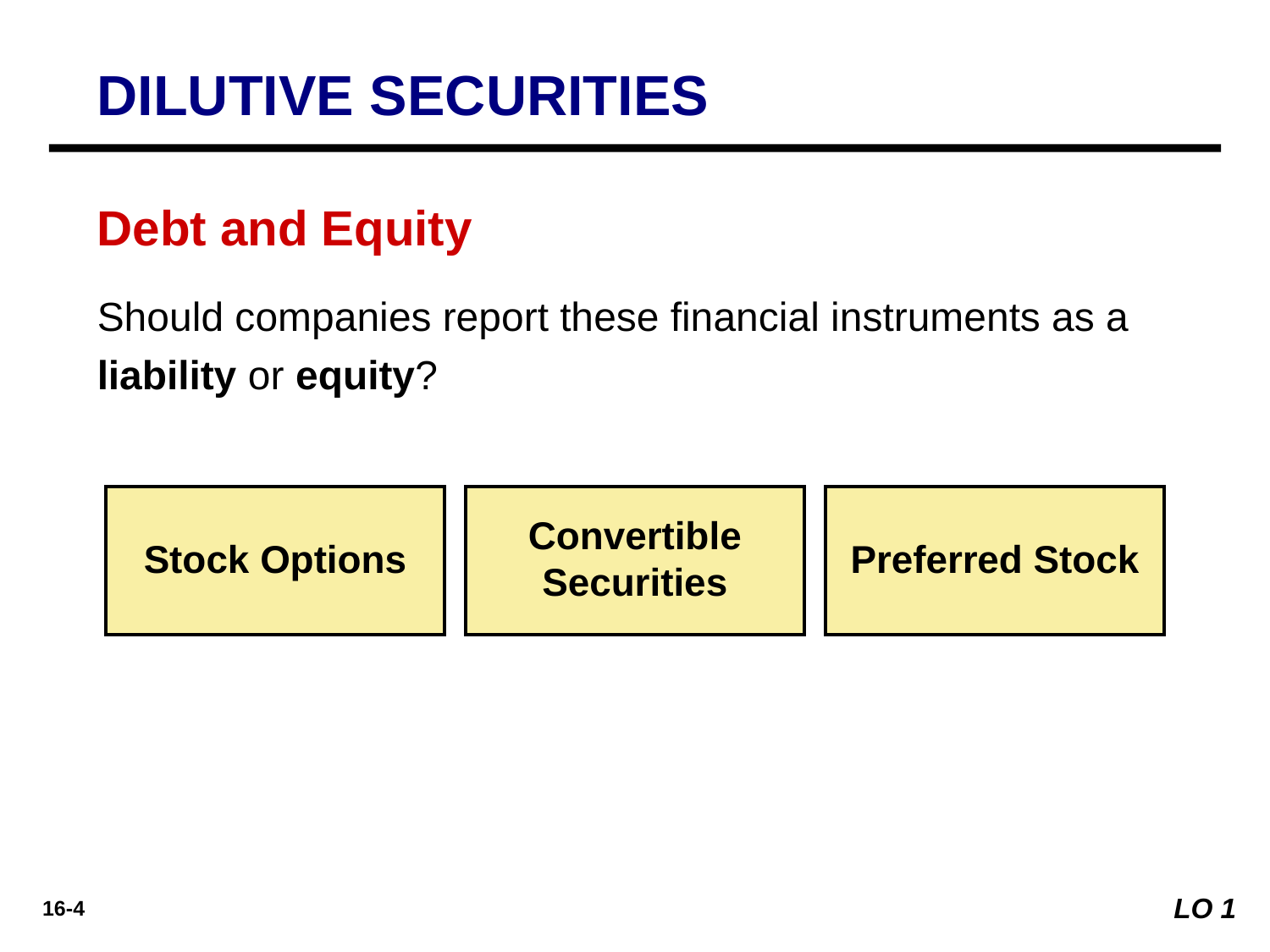

DILUTIVE SECURITIES

Debt and Equity
Should companies report these financial instruments as a liability or equity?
Stock Options
Convertible Securities
Preferred Stock
LO 1